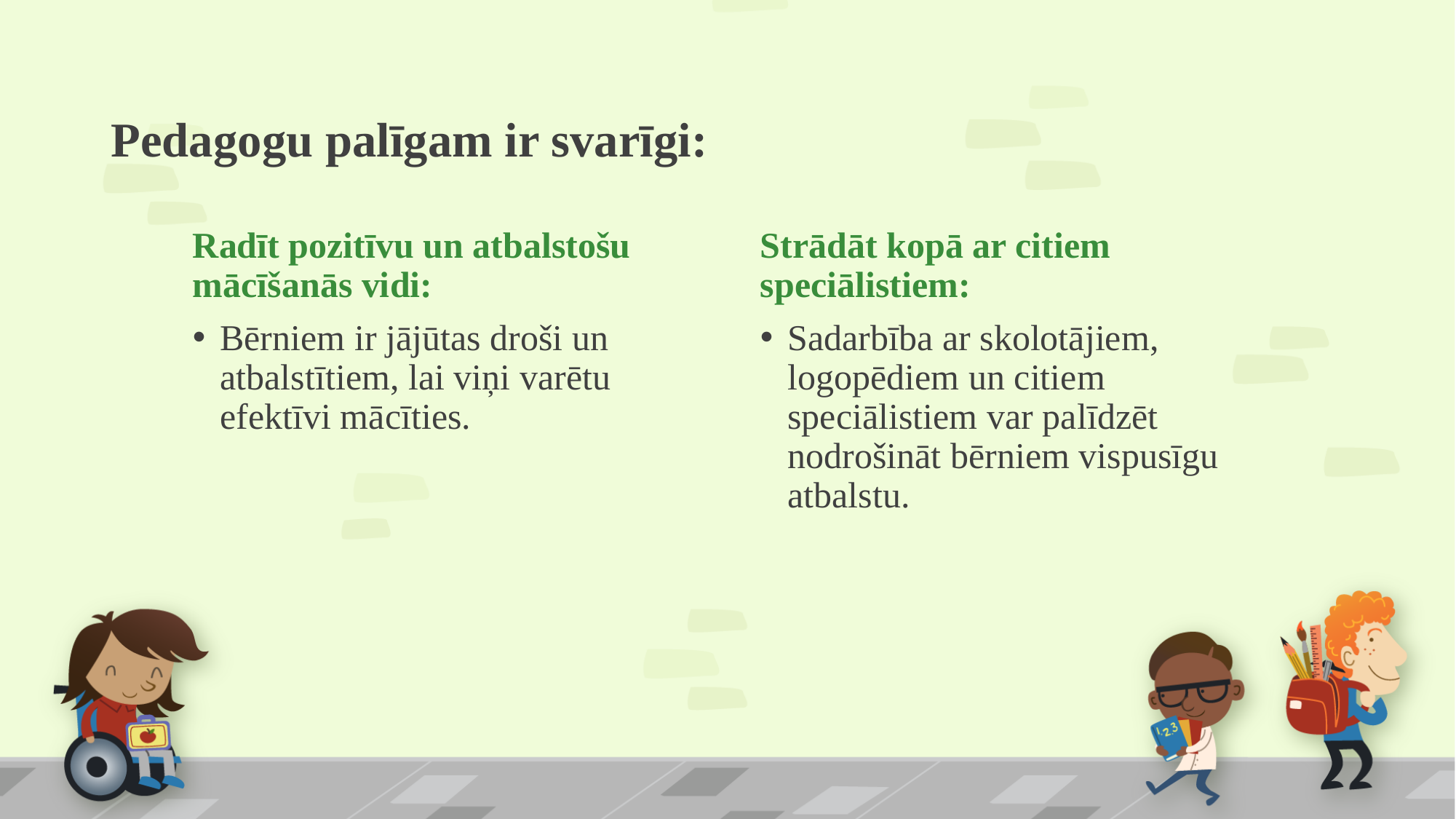

# Pedagogu palīgam ir svarīgi:
Radīt pozitīvu un atbalstošu mācīšanās vidi:
Strādāt kopā ar citiem speciālistiem:
Bērniem ir jājūtas droši un atbalstītiem, lai viņi varētu efektīvi mācīties.
Sadarbība ar skolotājiem, logopēdiem un citiem speciālistiem var palīdzēt nodrošināt bērniem vispusīgu atbalstu.